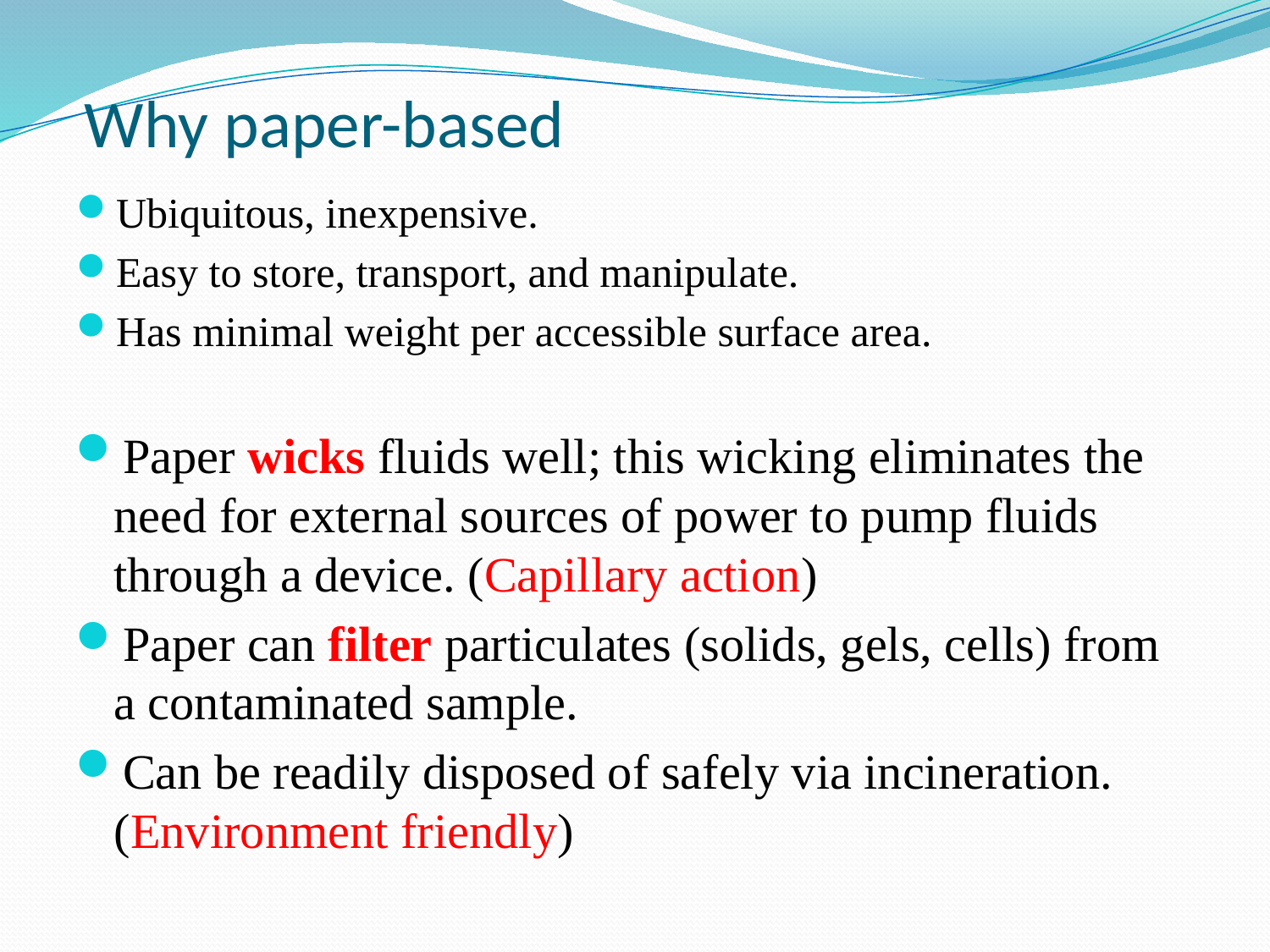

# Why paper-based
Ubiquitous, inexpensive.
Easy to store, transport, and manipulate.
Has minimal weight per accessible surface area.

Paper wicks fluids well; this wicking eliminates the need for external sources of power to pump fluids through a device. (Capillary action)
Paper can filter particulates (solids, gels, cells) from a contaminated sample.
Can be readily disposed of safely via incineration. (Environment friendly)